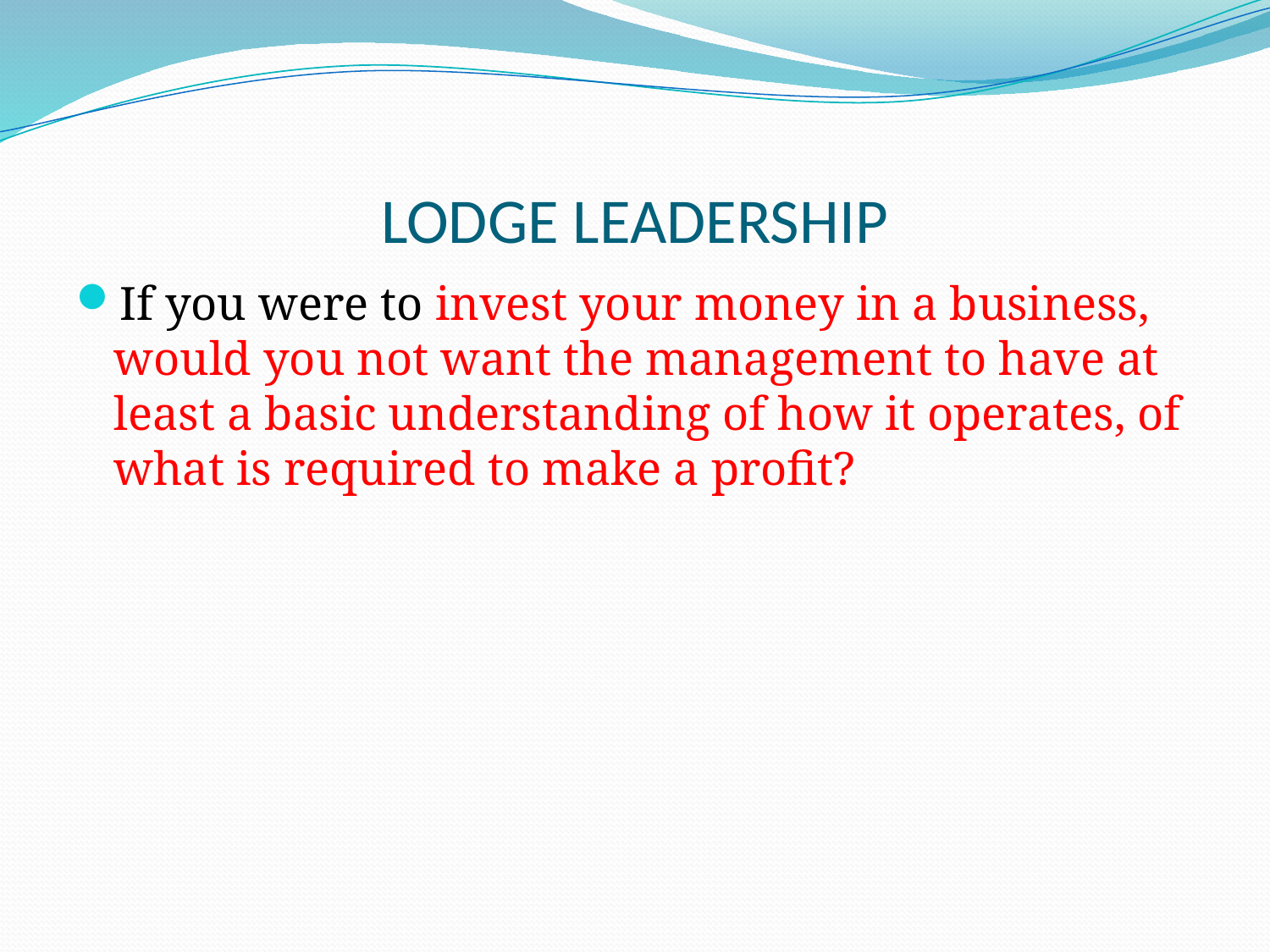

# LODGE LEADERSHIP
If you were to invest your money in a business, would you not want the management to have at least a basic understanding of how it operates, of what is required to make a profit?